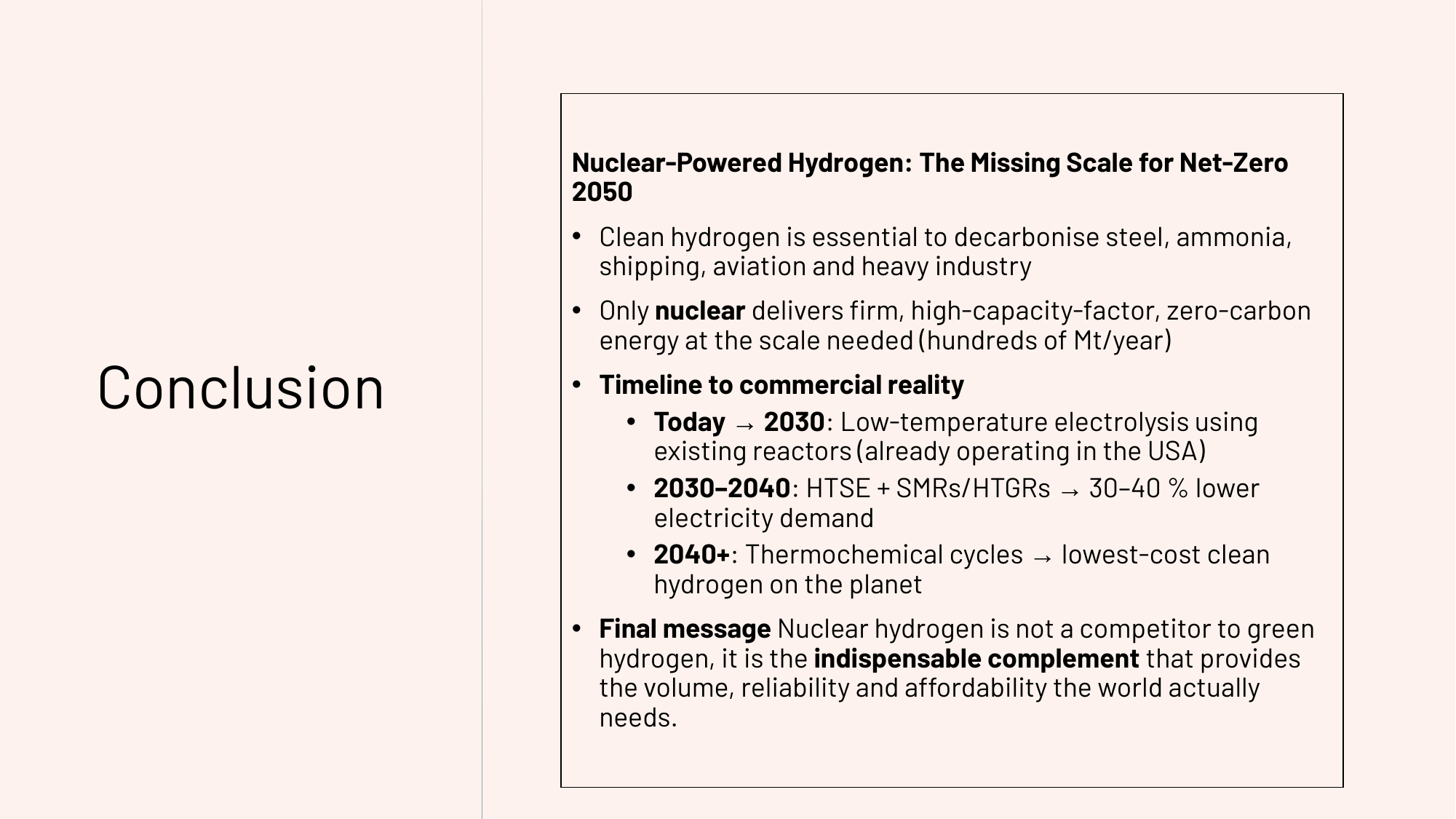

# Conclusion
Nuclear-Powered Hydrogen: The Missing Scale for Net-Zero 2050
Clean hydrogen is essential to decarbonise steel, ammonia, shipping, aviation and heavy industry
Only nuclear delivers firm, high-capacity-factor, zero-carbon energy at the scale needed (hundreds of Mt/year)
Timeline to commercial reality
Today → 2030: Low-temperature electrolysis using existing reactors (already operating in the USA)
2030–2040: HTSE + SMRs/HTGRs → 30–40 % lower electricity demand
2040+: Thermochemical cycles → lowest-cost clean hydrogen on the planet
Final message Nuclear hydrogen is not a competitor to green hydrogen, it is the indispensable complement that provides the volume, reliability and affordability the world actually needs.